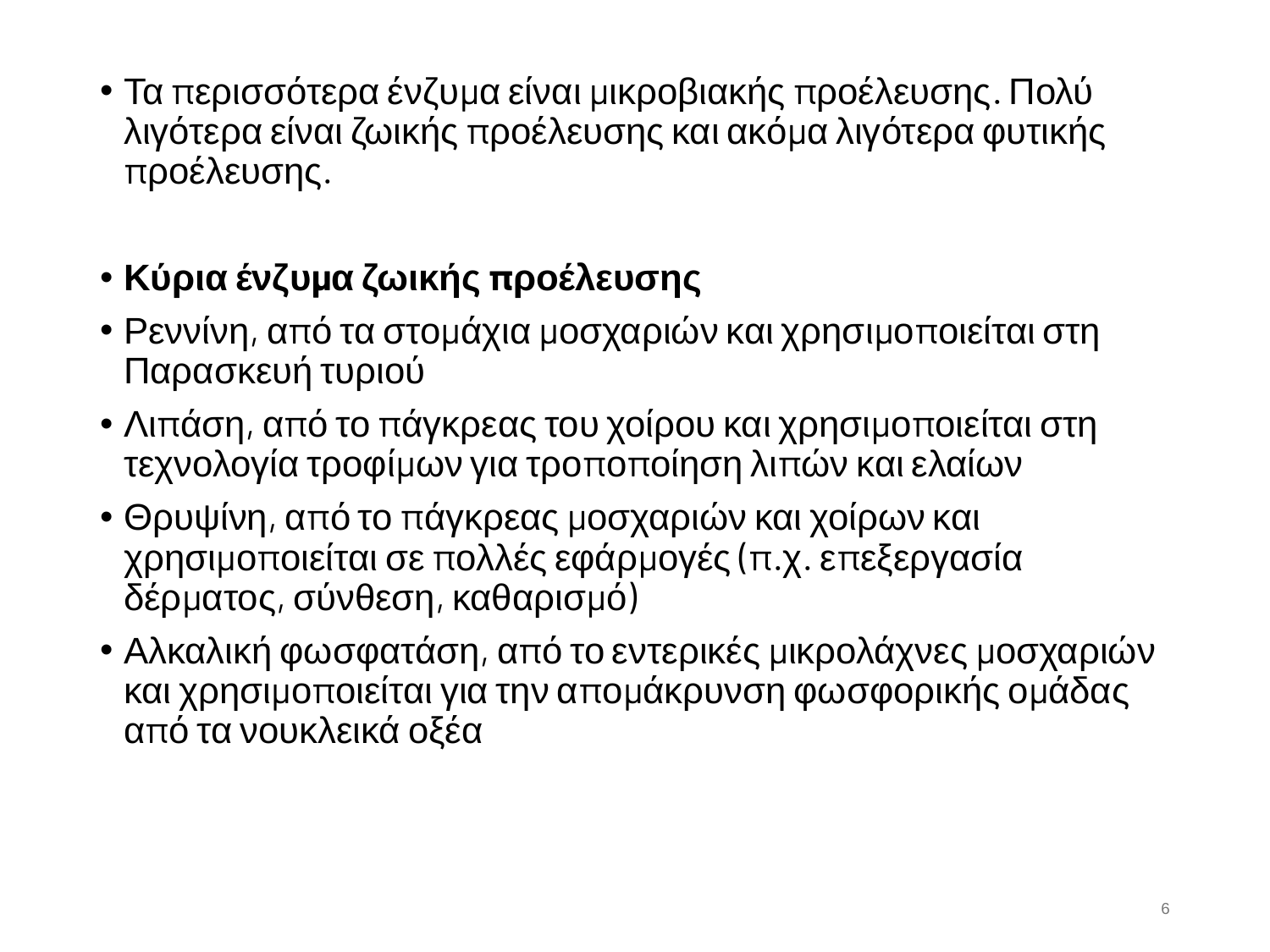

Τα περισσότερα ένζυμα είναι μικροβιακής προέλευσης. Πολύ λιγότερα είναι ζωικής προέλευσης και ακόμα λιγότερα φυτικής προέλευσης.

Κύρια ένζυμα ζωικής προέλευσης
Ρεννίνη, από τα στομάχια μοσχαριών και χρησιμοποιείται στη Παρασκευή τυριού
Λιπάση, από το πάγκρεας του χοίρου και χρησιμοποιείται στη τεχνολογία τροφίμων για τροποποίηση λιπών και ελαίων
Θρυψίνη, από το πάγκρεας μοσχαριών και χοίρων και χρησιμοποιείται σε πολλές εφάρμογές (π.χ. επεξεργασία δέρματος, σύνθεση, καθαρισμό)
Αλκαλική φωσφατάση, από το εντερικές μικρολάχνες μοσχαριών και χρησιμοποιείται για την απομάκρυνση φωσφορικής ομάδας από τα νουκλεικά οξέα
6